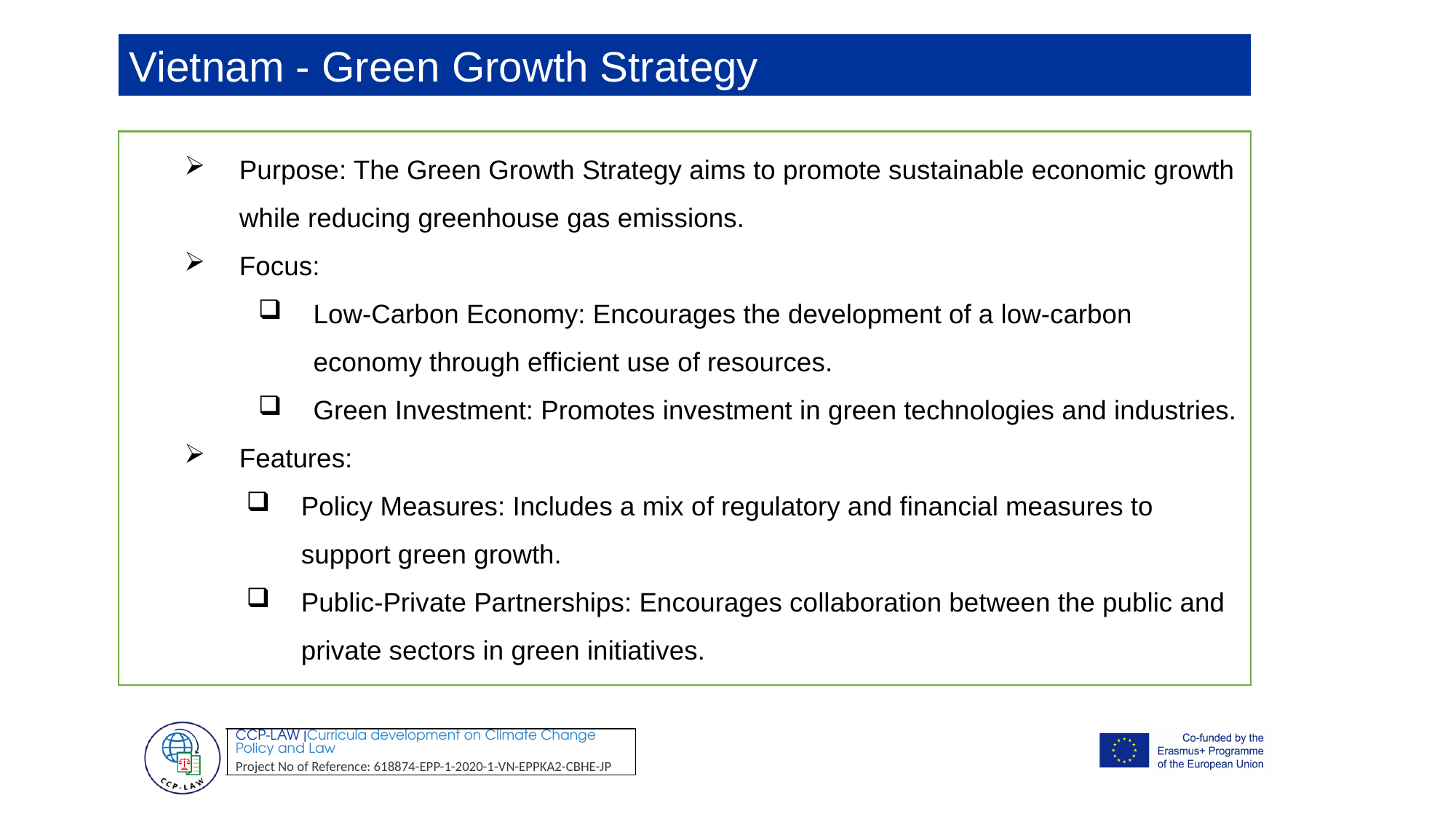

Vietnam - Green Growth Strategy
Purpose: The Green Growth Strategy aims to promote sustainable economic growth while reducing greenhouse gas emissions.
Focus:
Low-Carbon Economy: Encourages the development of a low-carbon economy through efficient use of resources.
Green Investment: Promotes investment in green technologies and industries.
Features:
Policy Measures: Includes a mix of regulatory and financial measures to support green growth.
Public-Private Partnerships: Encourages collaboration between the public and private sectors in green initiatives.